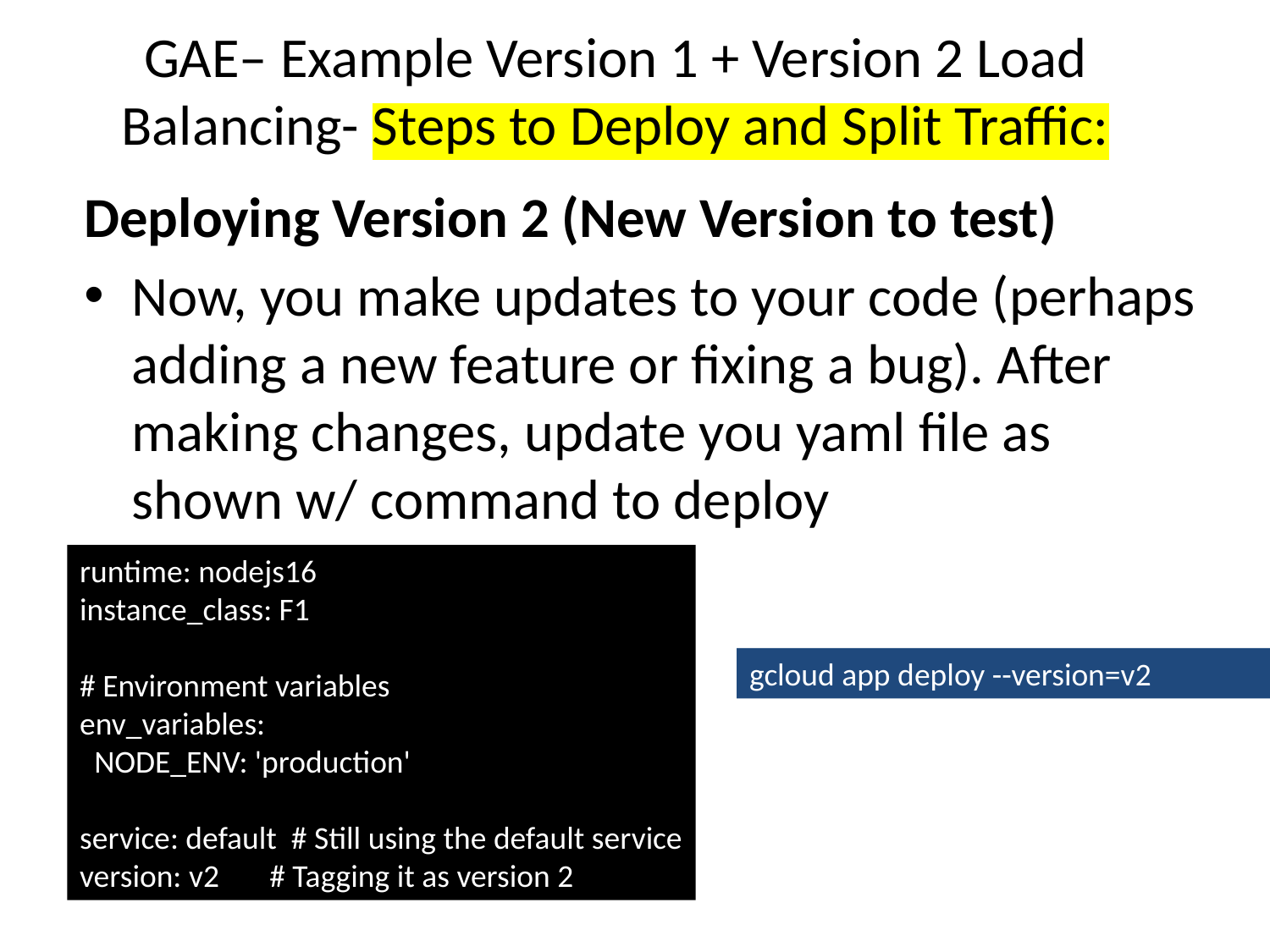

# GAE– Example Version 1 + Version 2 Load Balancing- Steps to Deploy and Split Traffic:
Deploying Version 2 (New Version to test)
Now, you make updates to your code (perhaps adding a new feature or fixing a bug). After making changes, update you yaml file as shown w/ command to deploy

runtime: nodejs16
instance_class: F1

# Environment variables
env_variables:
  NODE_ENV: 'production'

service: default  # Still using the default service
version: v2       # Tagging it as version 2
gcloud app deploy --version=v2